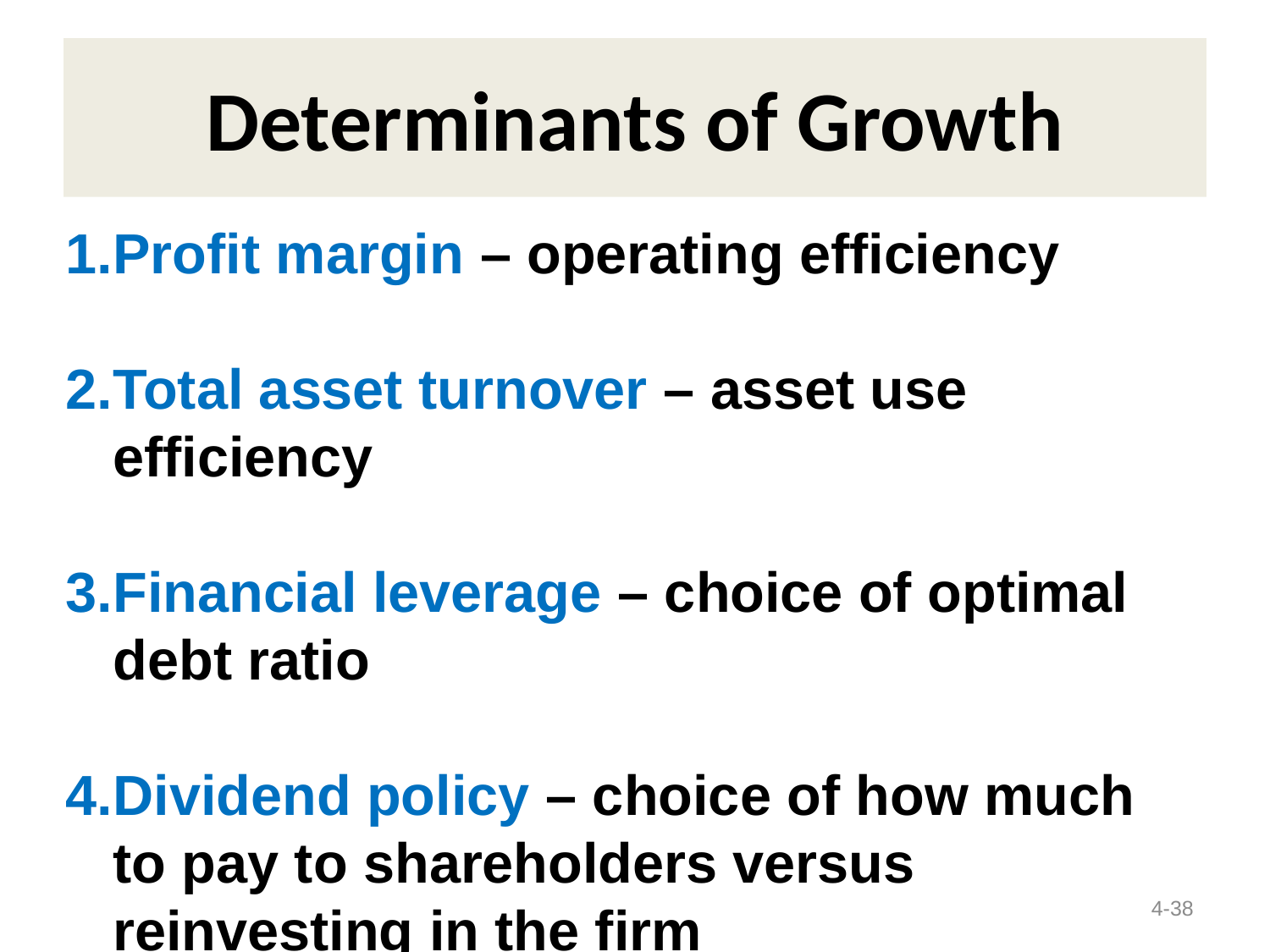

# Determinants of Growth
Profit margin – operating efficiency

Total asset turnover – asset use efficiency

Financial leverage – choice of optimal debt ratio

Dividend policy – choice of how much to pay to shareholders versus reinvesting in the firm
4-38